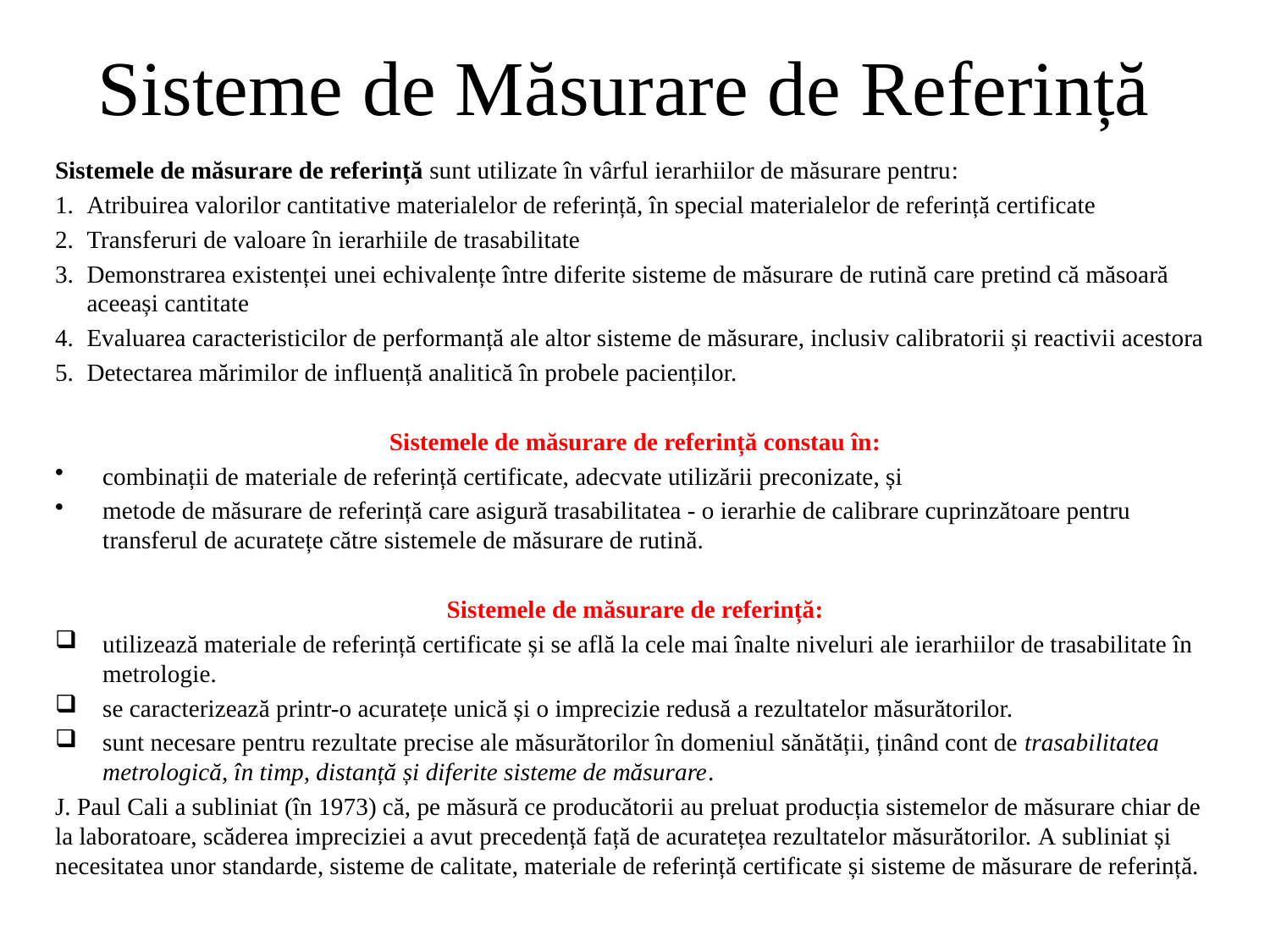

# Sisteme de Măsurare de Referință
Sistemele de măsurare de referință sunt utilizate în vârful ierarhiilor de măsurare pentru:
Atribuirea valorilor cantitative materialelor de referință, în special materialelor de referință certificate
Transferuri de valoare în ierarhiile de trasabilitate
Demonstrarea existenței unei echivalențe între diferite sisteme de măsurare de rutină care pretind că măsoară aceeași cantitate
Evaluarea caracteristicilor de performanță ale altor sisteme de măsurare, inclusiv calibratorii și reactivii acestora
Detectarea mărimilor de influență analitică în probele pacienților.

Sistemele de măsurare de referință constau în:
combinații de materiale de referință certificate, adecvate utilizării preconizate, și
metode de măsurare de referință care asigură trasabilitatea - o ierarhie de calibrare cuprinzătoare pentru transferul de acuratețe către sistemele de măsurare de rutină.

Sistemele de măsurare de referință:
utilizează materiale de referință certificate și se află la cele mai înalte niveluri ale ierarhiilor de trasabilitate în metrologie.
se caracterizează printr-o acuratețe unică și o imprecizie redusă a rezultatelor măsurătorilor.
sunt necesare pentru rezultate precise ale măsurătorilor în domeniul sănătății, ținând cont de trasabilitatea metrologică, în timp, distanță și diferite sisteme de măsurare.
J. Paul Cali a subliniat (în 1973) că, pe măsură ce producătorii au preluat producția sistemelor de măsurare chiar de la laboratoare, scăderea impreciziei a avut precedență față de acuratețea rezultatelor măsurătorilor. A subliniat și necesitatea unor standarde, sisteme de calitate, materiale de referință certificate și sisteme de măsurare de referință.